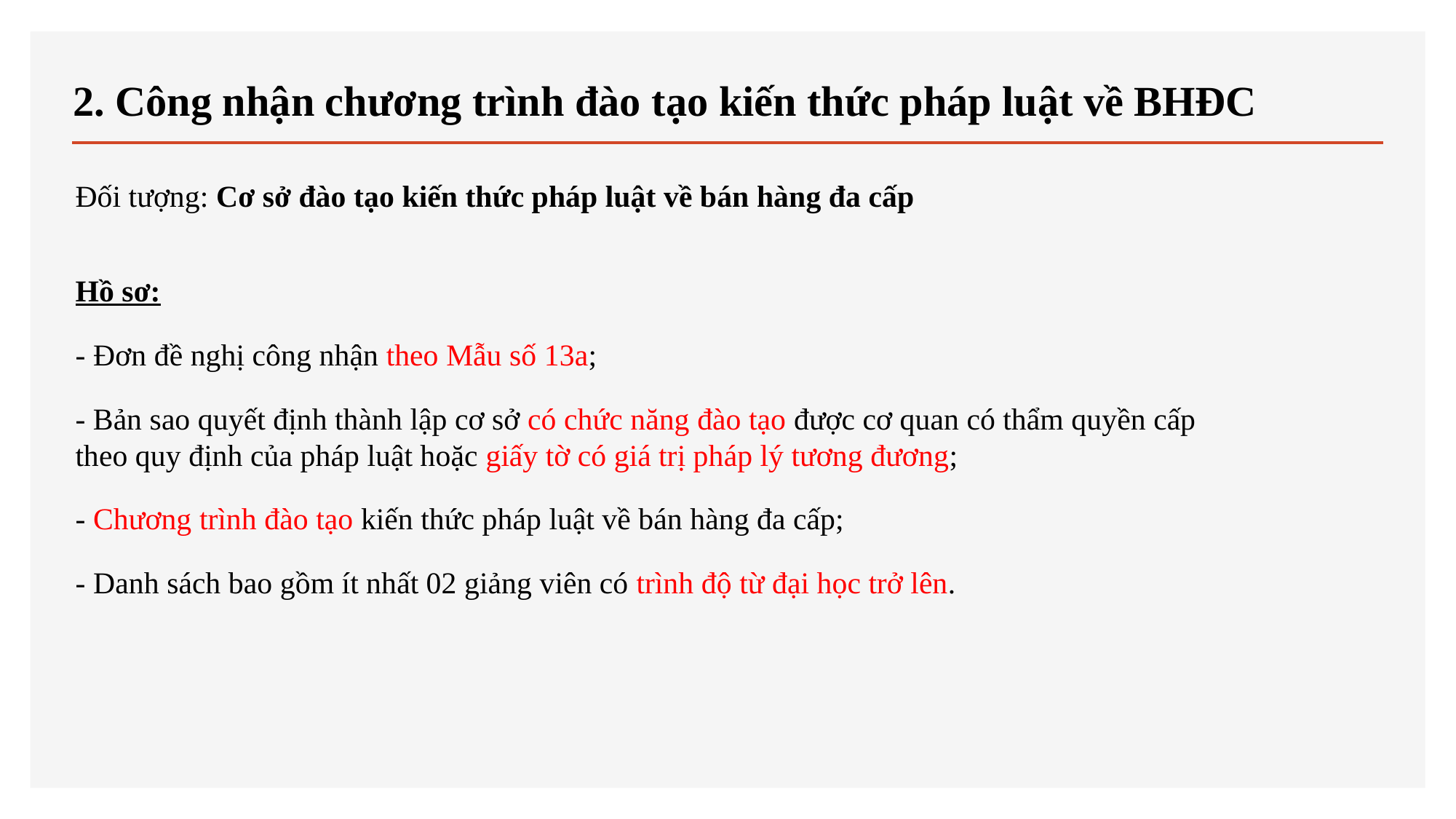

# 2. Công nhận chương trình đào tạo kiến thức pháp luật về BHĐC
Đối tượng: Cơ sở đào tạo kiến thức pháp luật về bán hàng đa cấp

Hồ sơ:
- Đơn đề nghị công nhận theo Mẫu số 13a;
- Bản sao quyết định thành lập cơ sở có chức năng đào tạo được cơ quan có thẩm quyền cấp theo quy định của pháp luật hoặc giấy tờ có giá trị pháp lý tương đương;
- Chương trình đào tạo kiến thức pháp luật về bán hàng đa cấp;
- Danh sách bao gồm ít nhất 02 giảng viên có trình độ từ đại học trở lên.